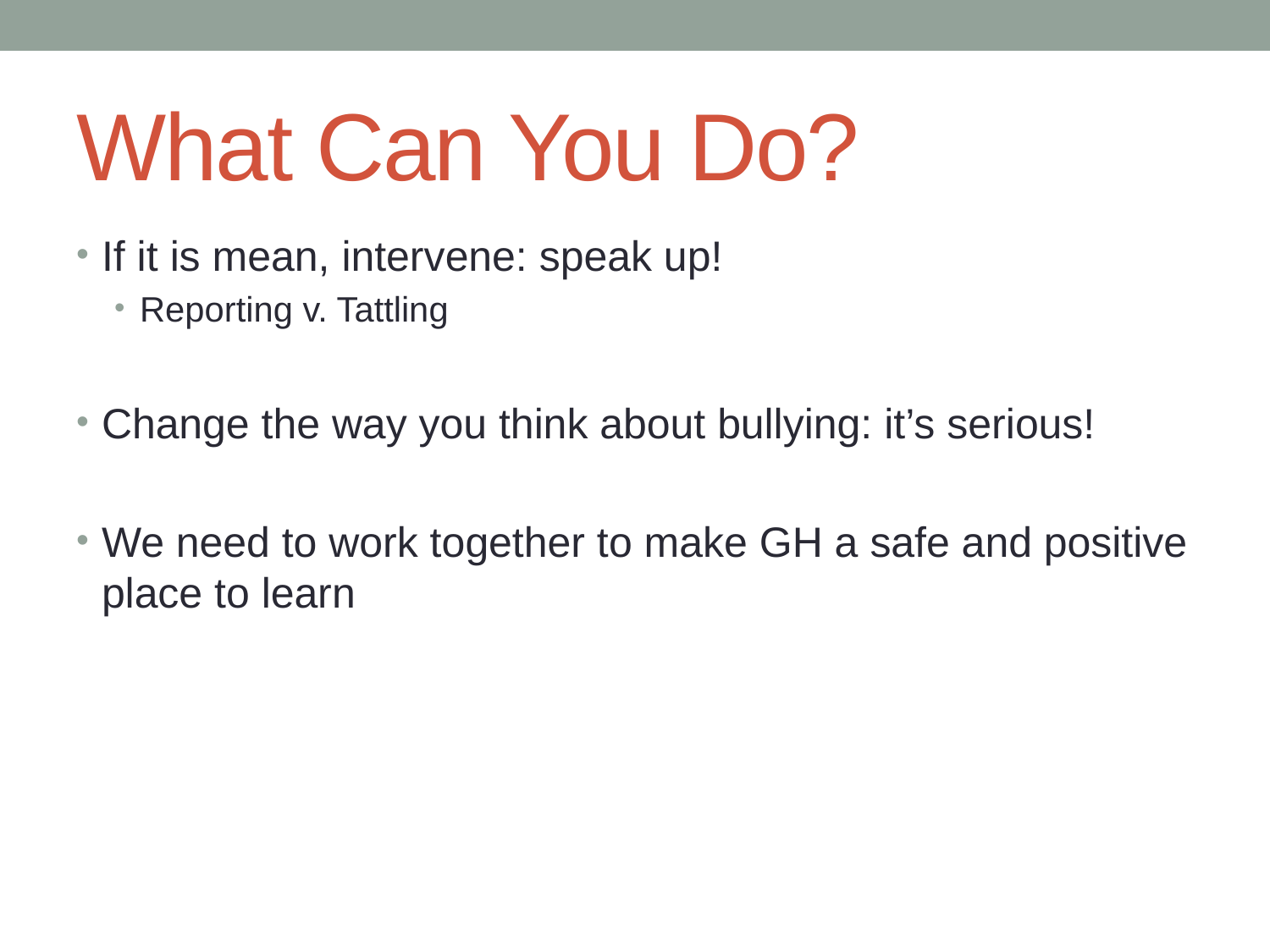

# What Can You Do?
If it is mean, intervene: speak up!
Reporting v. Tattling

Change the way you think about bullying: it’s serious!

We need to work together to make GH a safe and positive place to learn